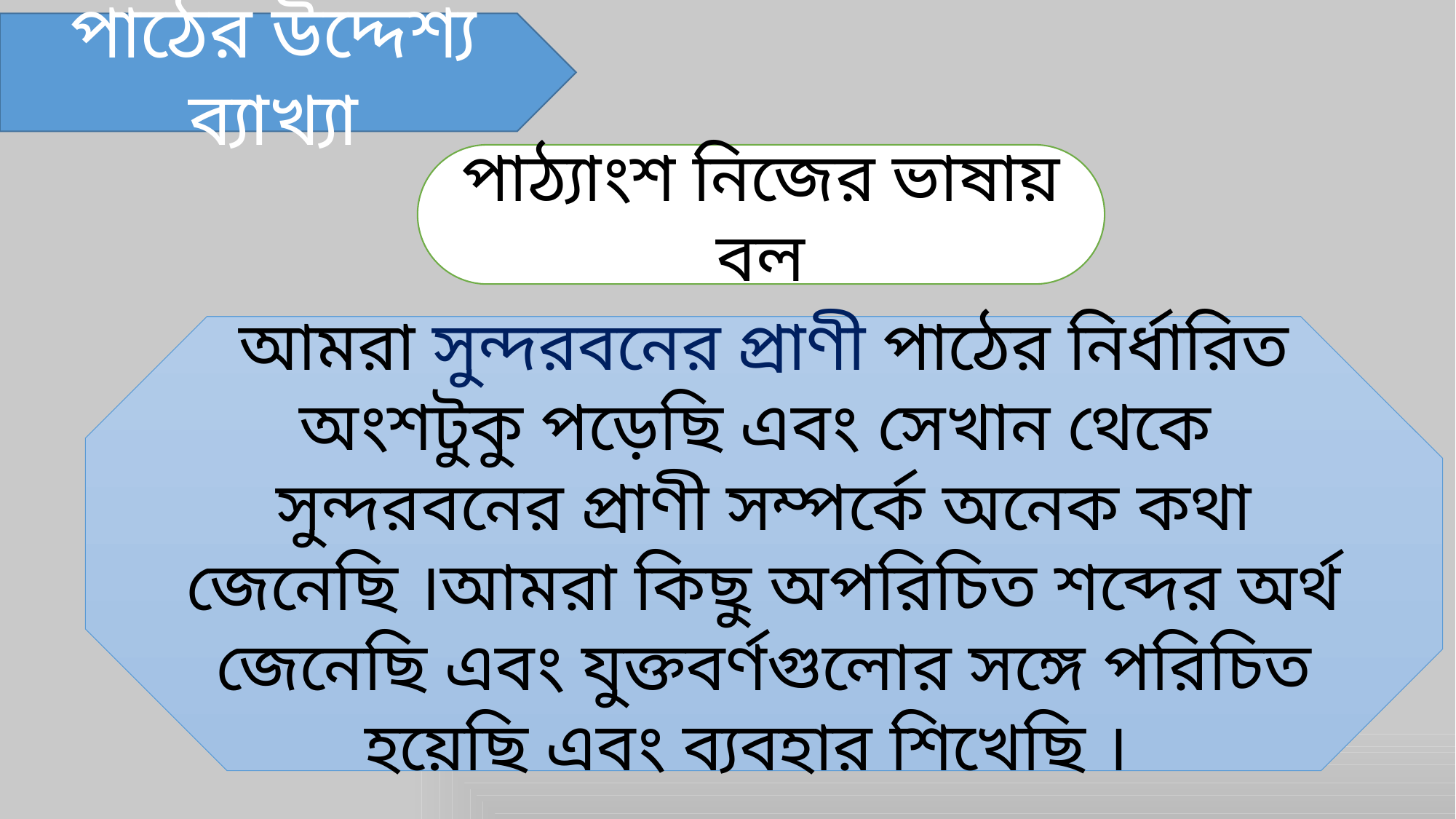

পাঠের উদ্দেশ্য ব্যাখ্যা
পাঠ্যাংশ নিজের ভাষায় বল
আমরা সুন্দরবনের প্রাণী পাঠের নির্ধারিত অংশটুকু পড়েছি এবং সেখান থেকে  সুন্দরবনের প্রাণী সম্পর্কে অনেক কথা জেনেছি ।আমরা কিছু অপরিচিত শব্দের অর্থ জেনেছি এবং যুক্তবর্ণগুলোর সঙ্গে পরিচিত হয়েছি এবং ব্যবহার শিখেছি ।